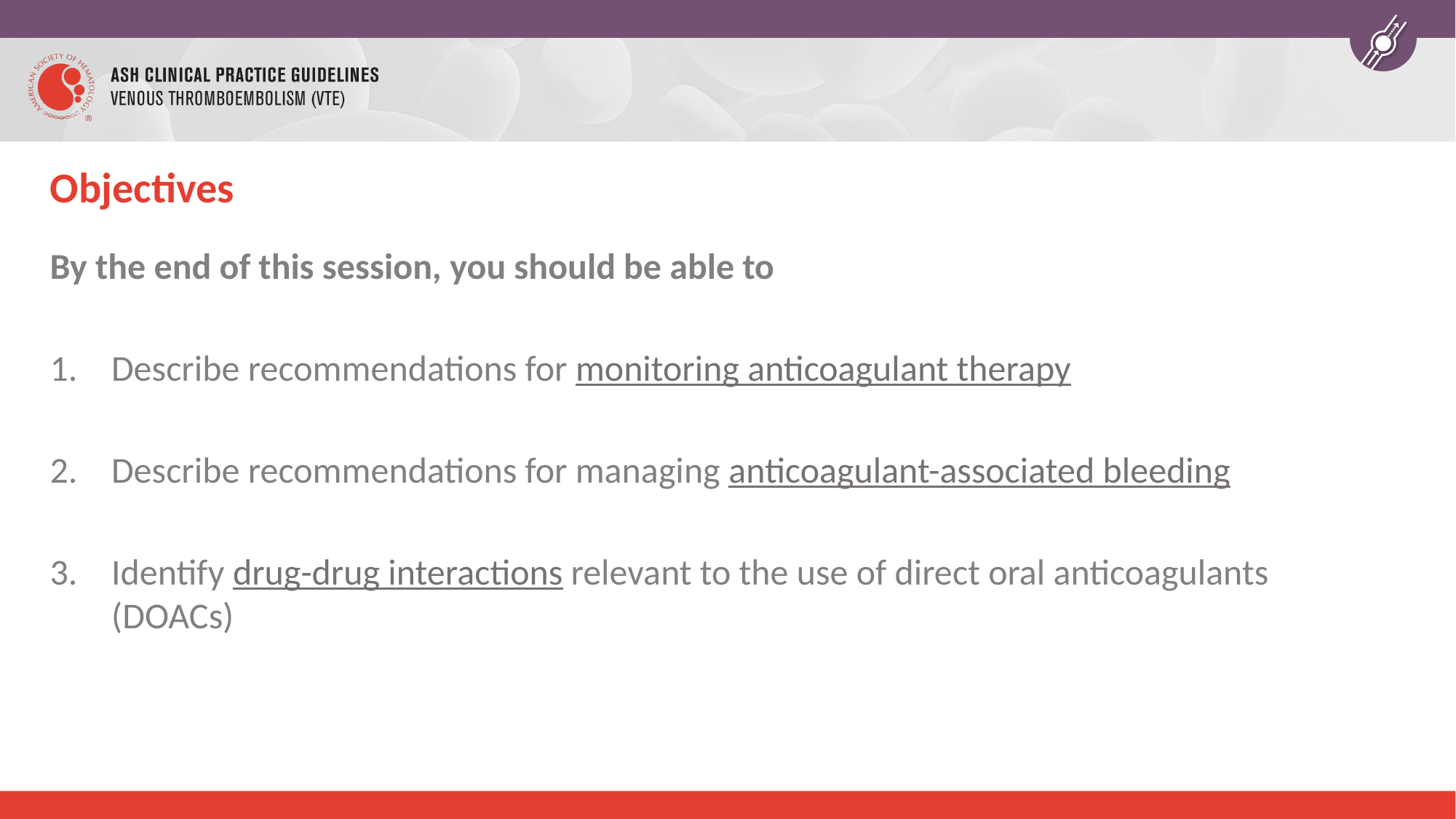

# Objectives
By the end of this session, you should be able to

Describe recommendations for monitoring anticoagulant therapy

Describe recommendations for managing anticoagulant-associated bleeding

Identify drug-drug interactions relevant to the use of direct oral anticoagulants (DOACs)